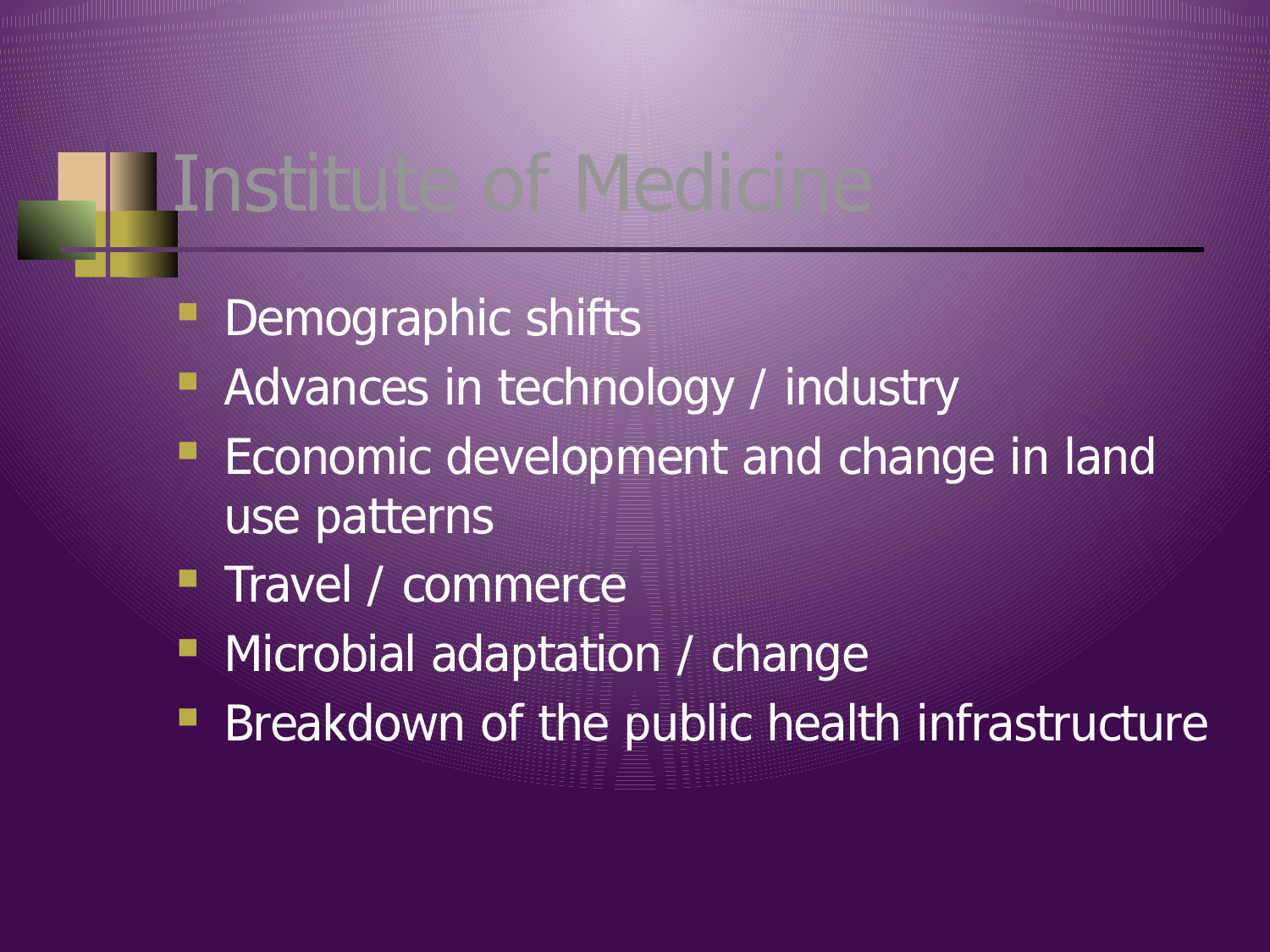

# Institute of Medicine
Demographic shifts
Advances in technology / industry
Economic development and change in land use patterns
Travel / commerce
Microbial adaptation / change
Breakdown of the public health infrastructure